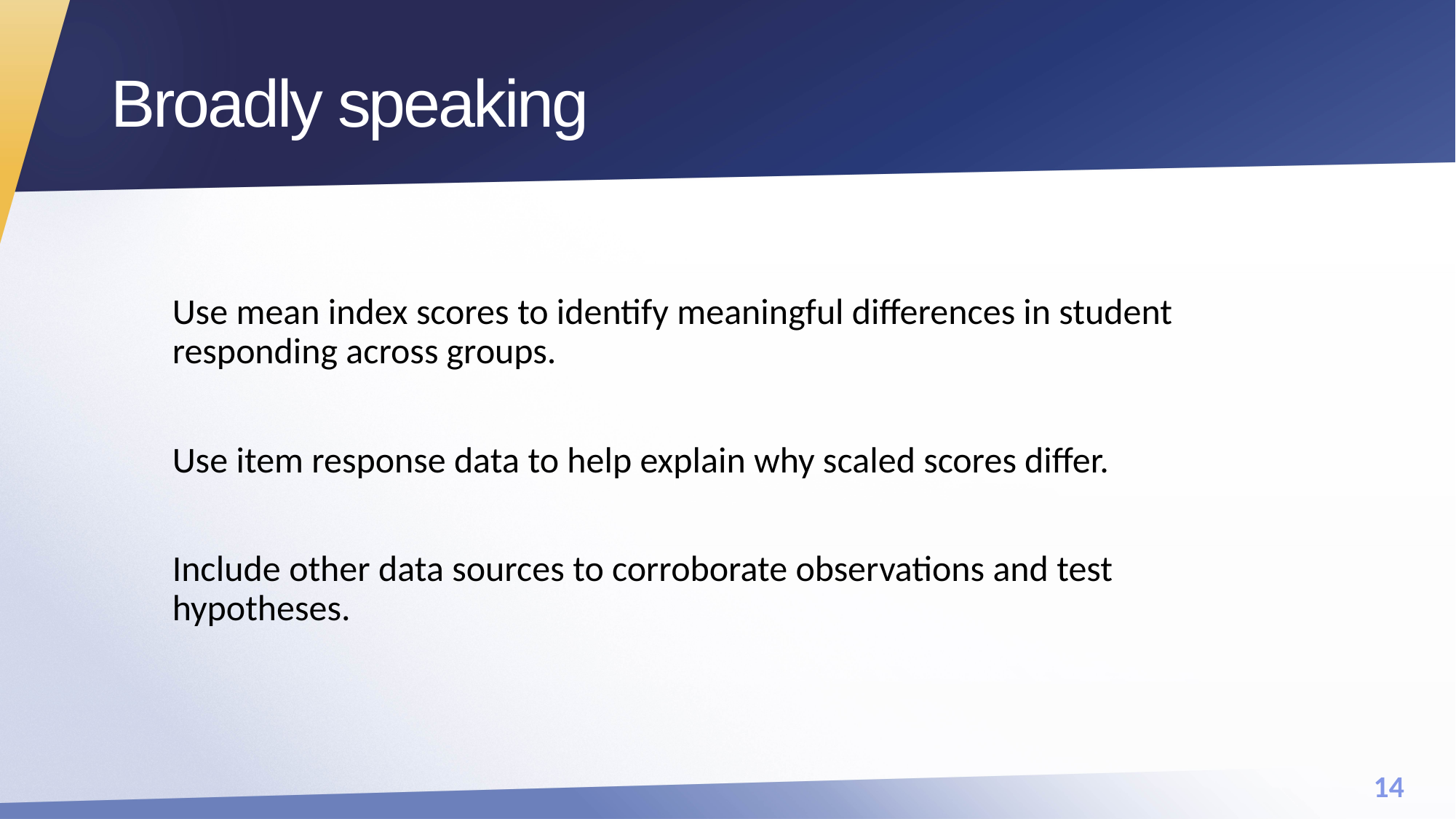

# Broadly speaking
Use mean index scores to identify meaningful differences in student responding across groups.

Use item response data to help explain why scaled scores differ.

Include other data sources to corroborate observations and test hypotheses.